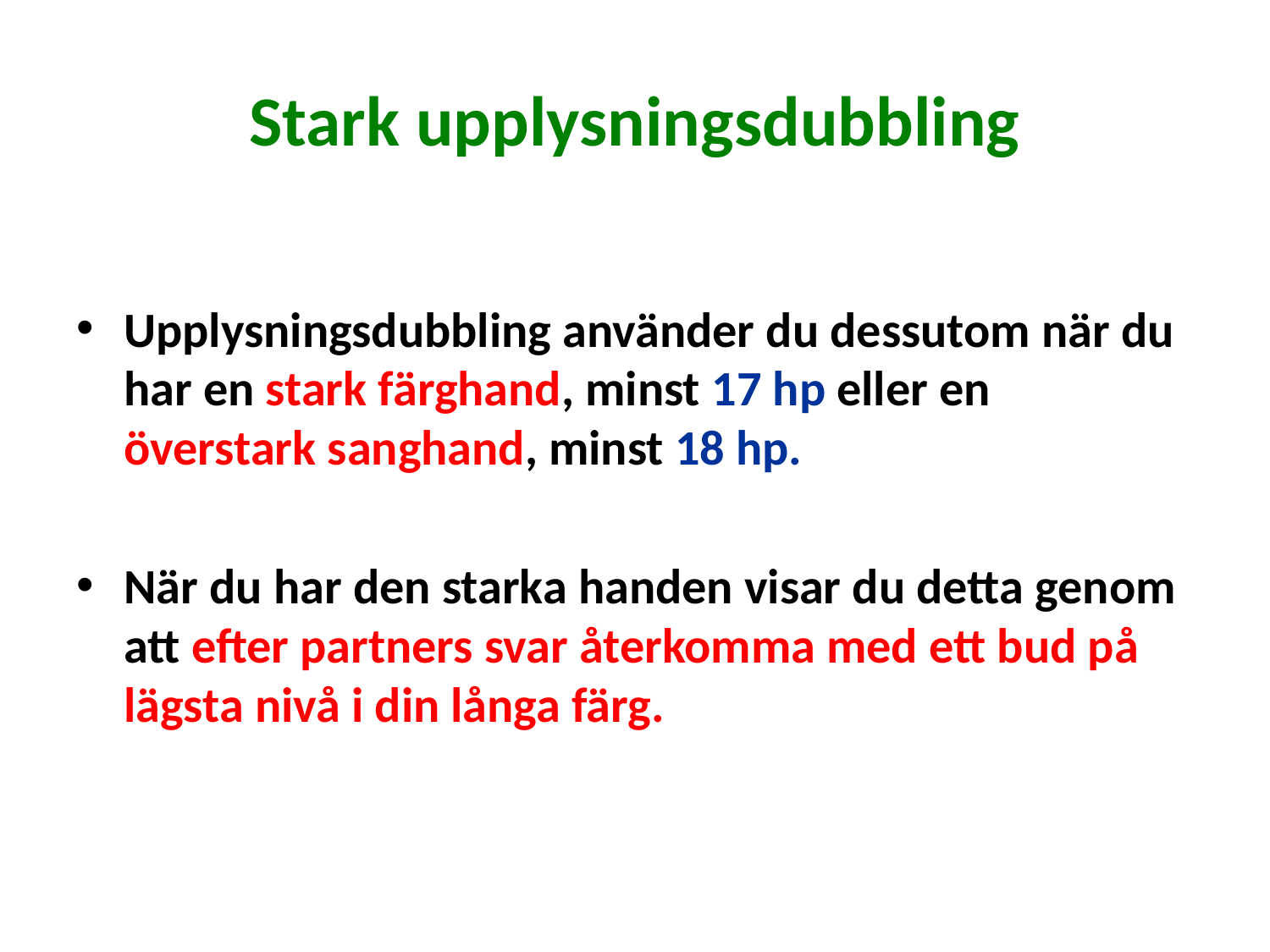

# Stark upplysningsdubbling

Upplysningsdubbling använder du dessutom när du har en stark färghand, minst 17 hp eller en överstark sanghand, minst 18 hp.

När du har den starka handen visar du detta genom att efter partners svar återkomma med ett bud på lägsta nivå i din långa färg.